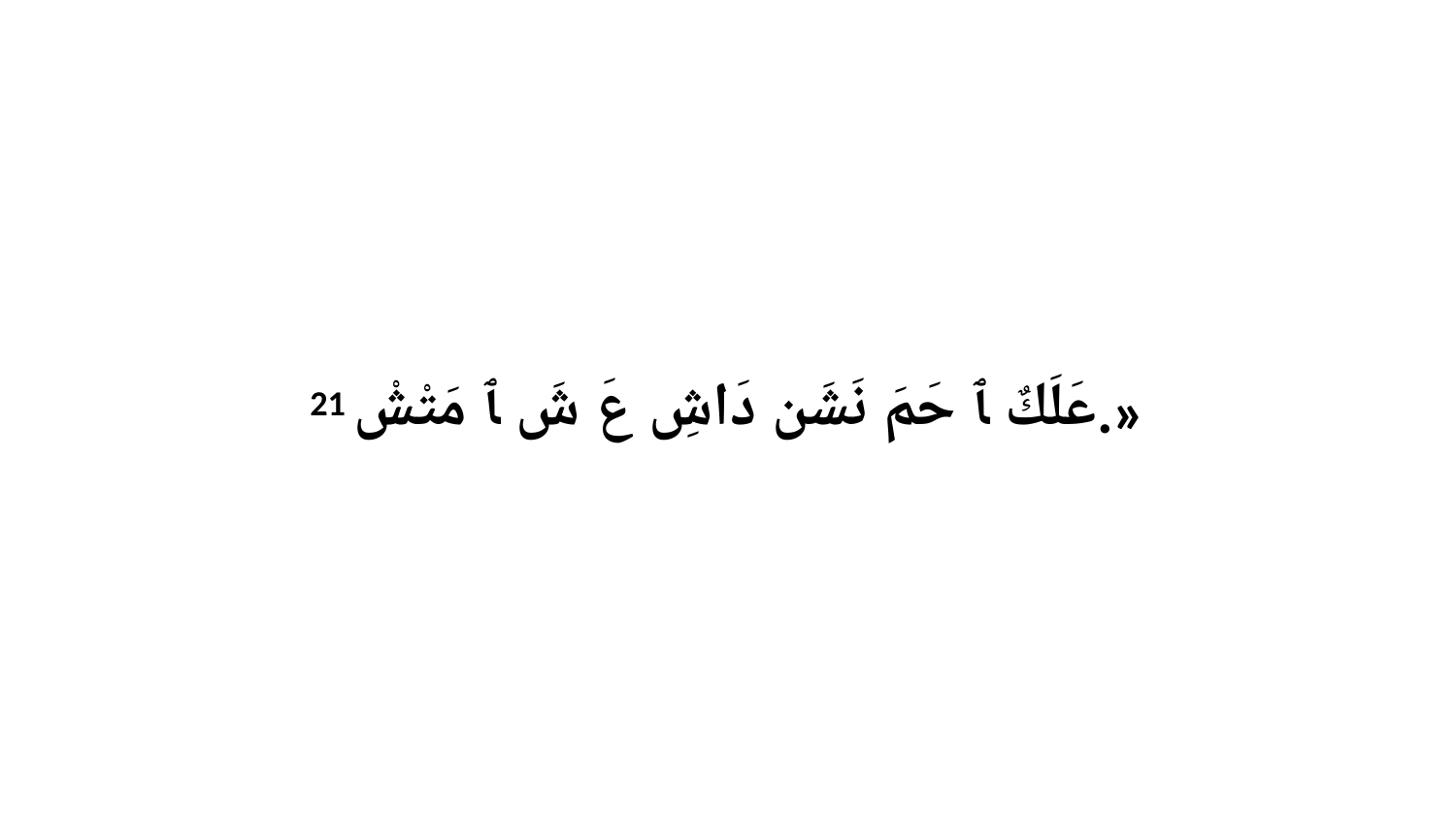

21 عَلَكٌ ﭑ حَمَ نَشَن دَاشِ عَ شَ ﭑ مَتْشْ.»